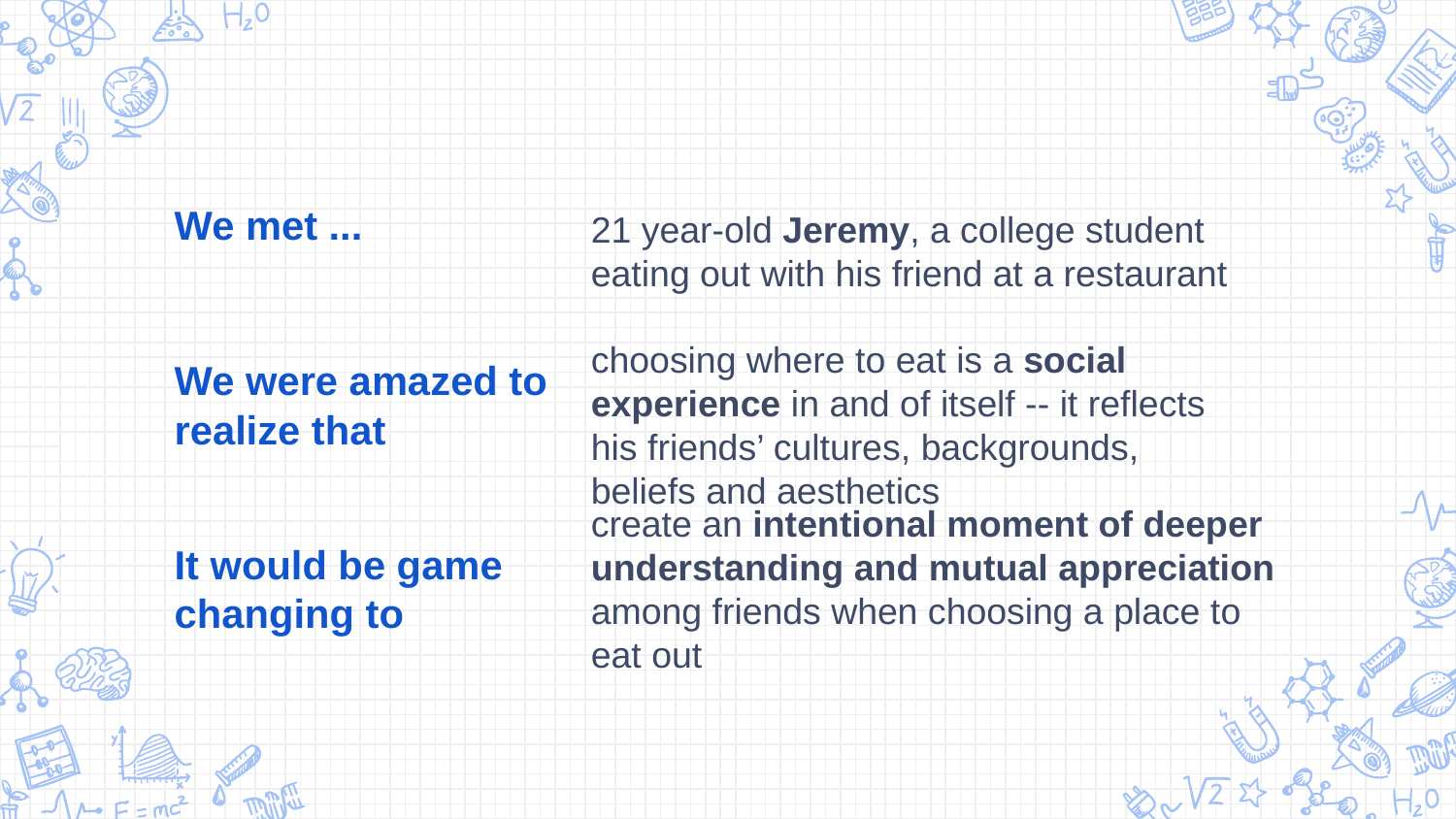

21 year-old Jeremy, a college student eating out with his friend at a restaurant
We met ...
choosing where to eat is a social experience in and of itself -- it reflects his friends’ cultures, backgrounds, beliefs and aesthetics
We were amazed to realize that
create an intentional moment of deeper understanding and mutual appreciation among friends when choosing a place to eat out
It would be game changing to